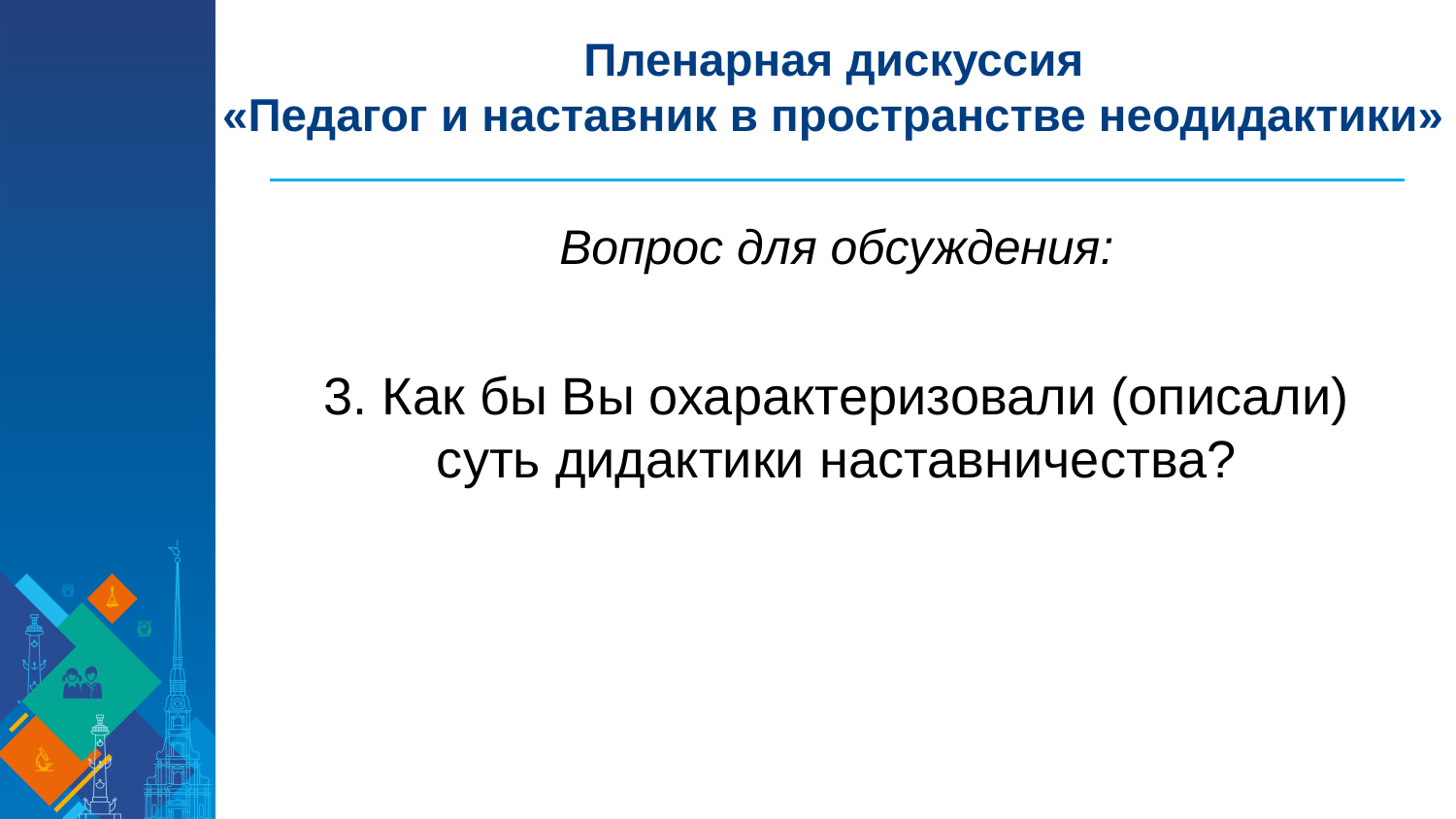

# Пленарная дискуссия «Педагог и наставник в пространстве неодидактики»
Вопрос для обсуждения:

3. Как бы Вы охарактеризовали (описали) суть дидактики наставничества?